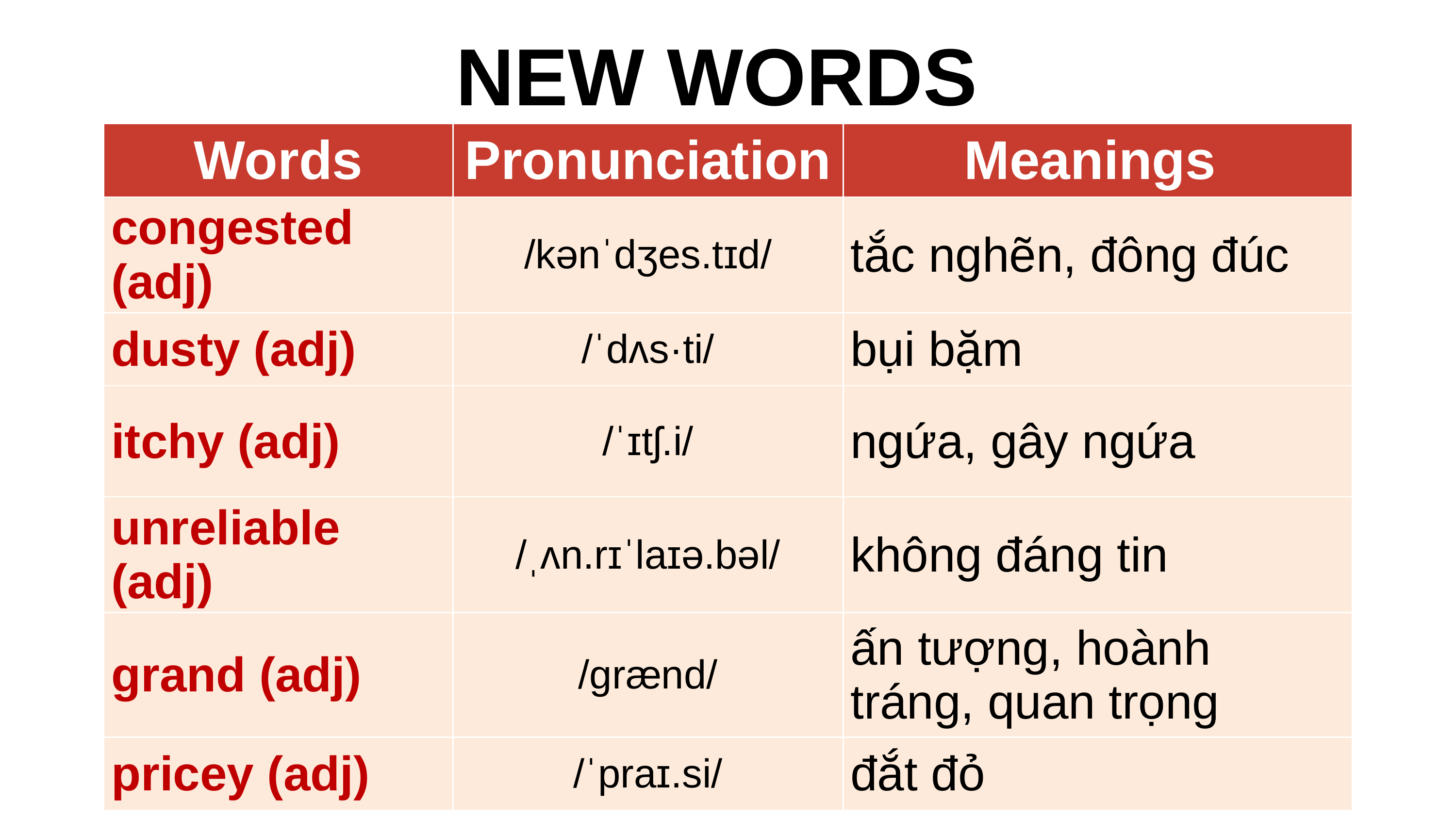

NEW WORDS
| Words | Pronunciation | Meanings |
| --- | --- | --- |
| congested (adj) | /kənˈdʒes.tɪd/ | tắc nghẽn, đông đúc |
| dusty (adj) | /ˈdʌs·ti/ | bụi bặm |
| itchy (adj) | /ˈɪtʃ.i/ | ngứa, gây ngứa |
| unreliable (adj) | /ˌʌn.rɪˈlaɪə.bəl/ | không đáng tin |
| grand (adj) | /ɡrænd/ | ấn tượng, hoành tráng, quan trọng |
| pricey (adj) | /ˈpraɪ.si/ | đắt đỏ |